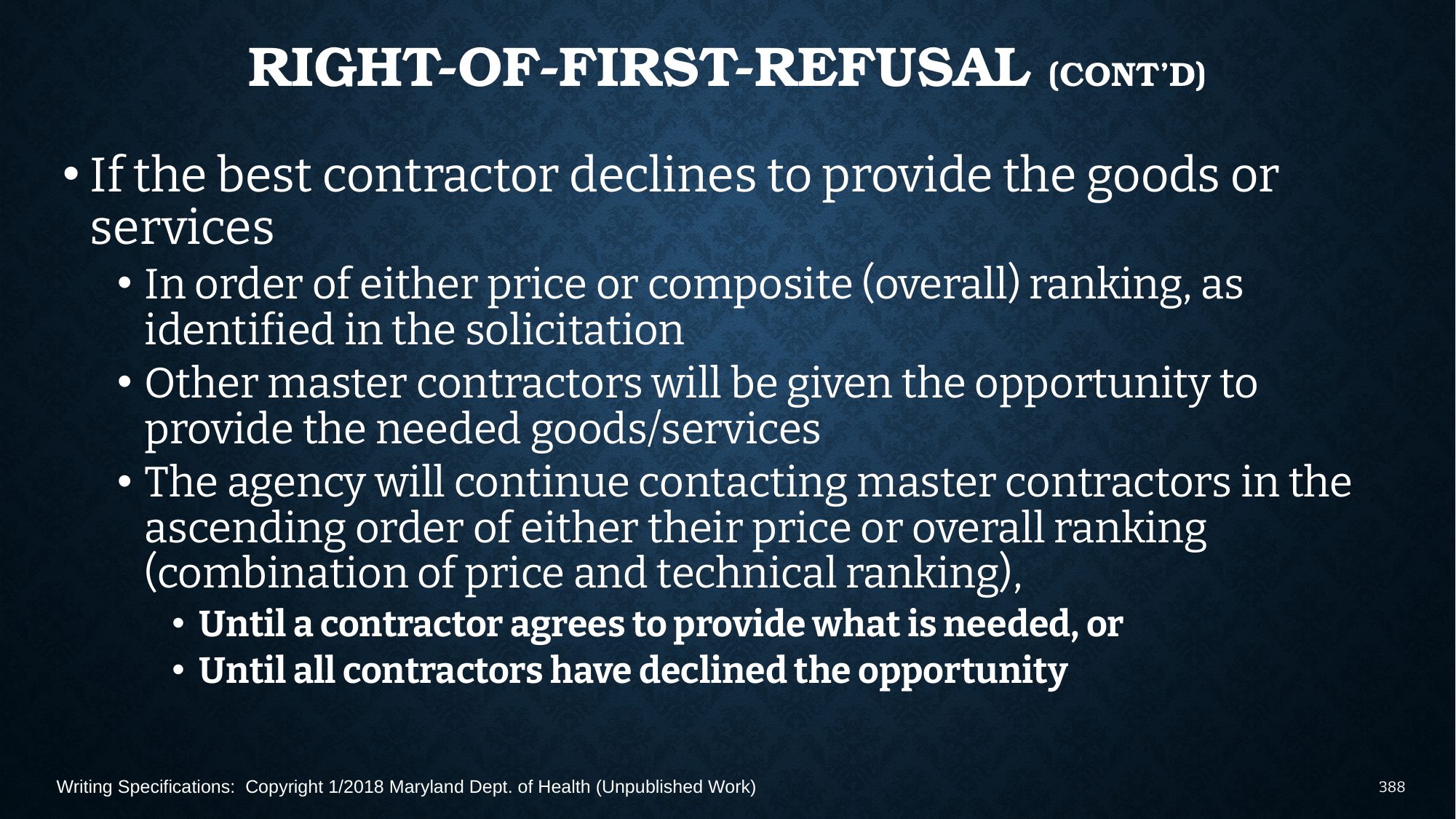

# Right-of-First-Refusal (Cont’d)
If the best contractor declines to provide the goods or services
In order of either price or composite (overall) ranking, as identified in the solicitation
Other master contractors will be given the opportunity to provide the needed goods/services
The agency will continue contacting master contractors in the ascending order of either their price or overall ranking (combination of price and technical ranking),
Until a contractor agrees to provide what is needed, or
Until all contractors have declined the opportunity
Writing Specifications:  Copyright 1/2018 Maryland Dept. of Health (Unpublished Work)
388